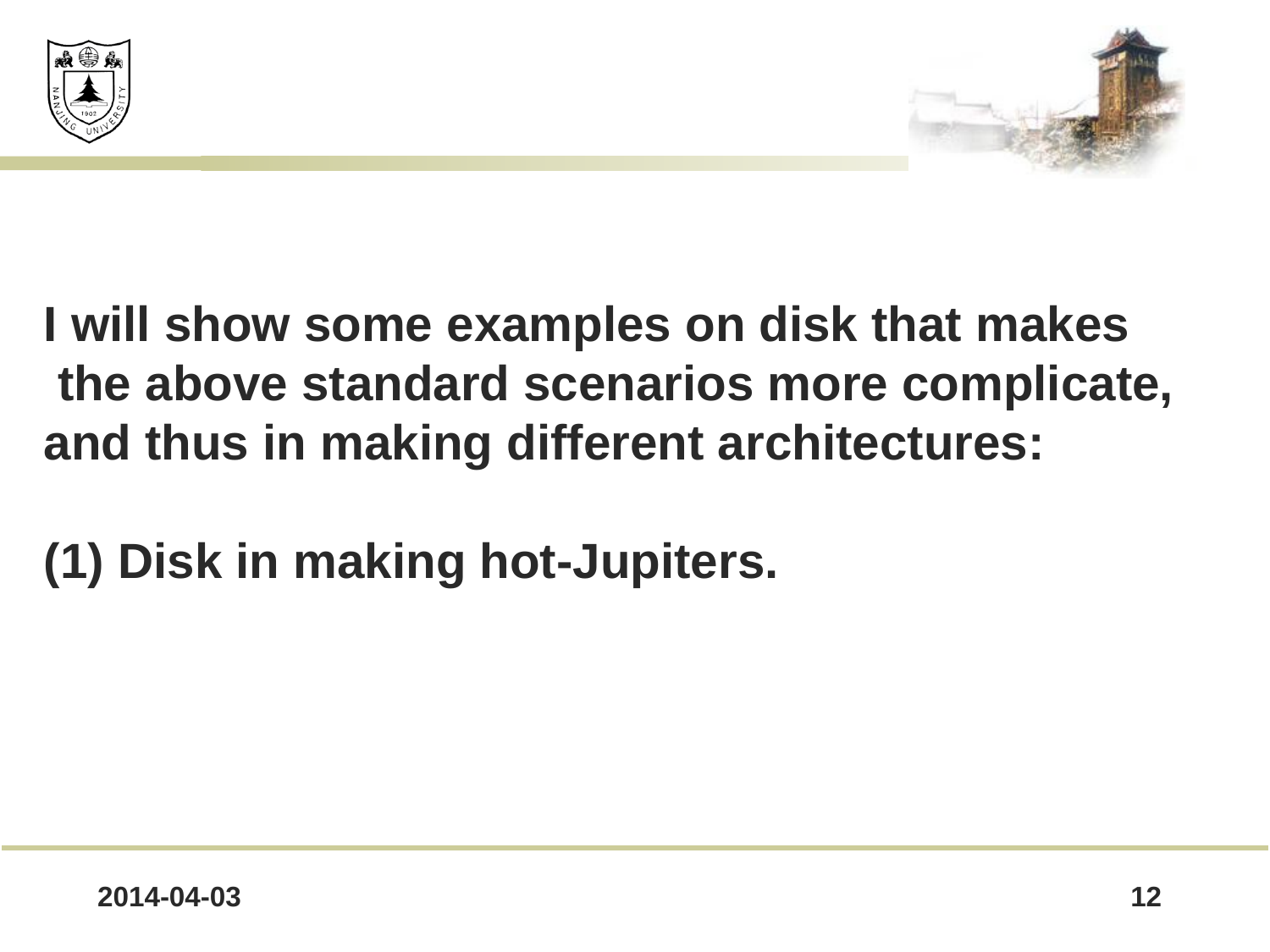

I will show some examples on disk that makes
 the above standard scenarios more complicate,
and thus in making different architectures:

(1) Disk in making hot-Jupiters.
2014-04-03
12